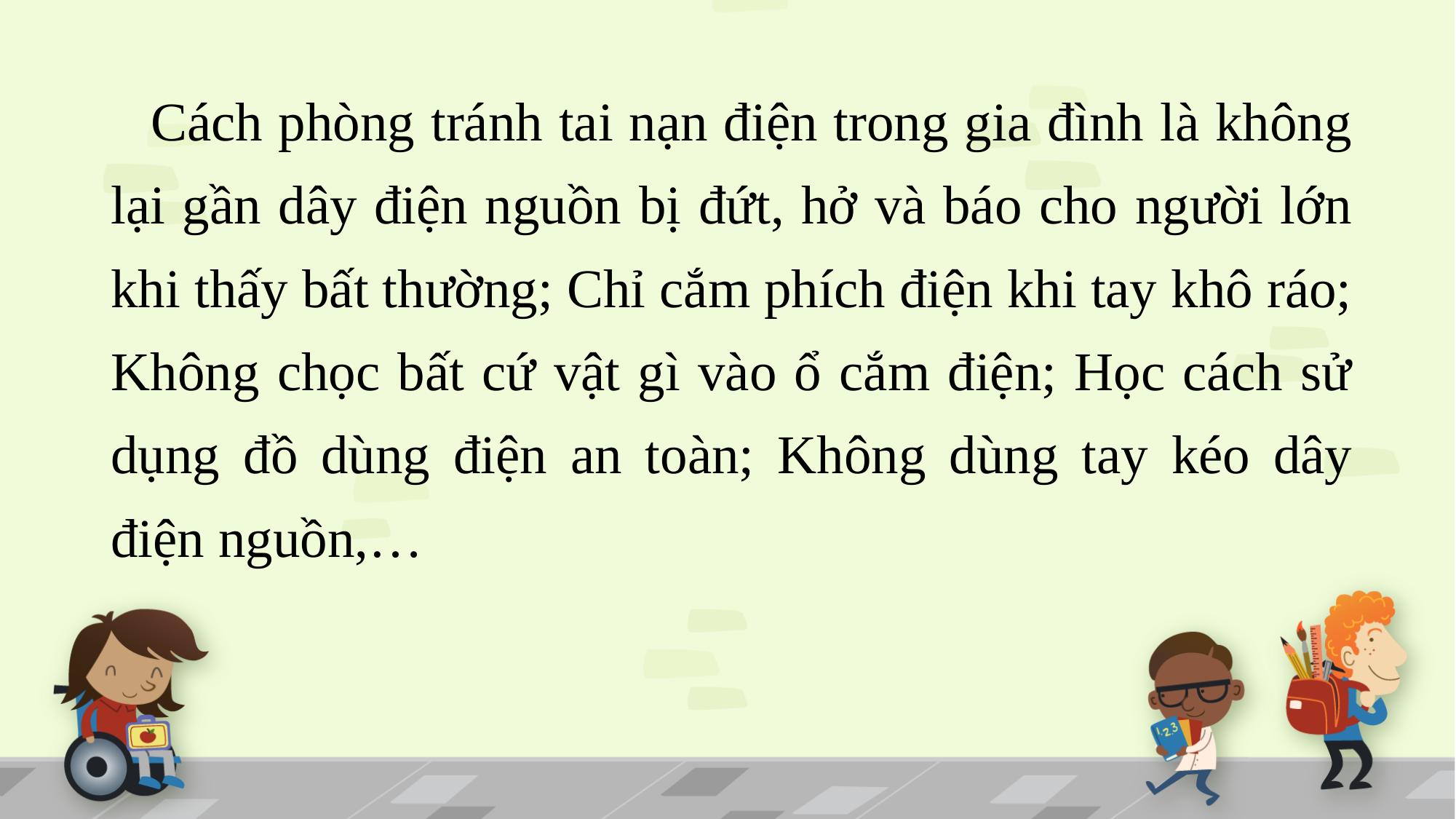

# Cách phòng tránh tai nạn điện trong gia đình là không lại gần dây điện nguồn bị đứt, hở và báo cho người lớn khi thấy bất thường; Chỉ cắm phích điện khi tay khô ráo; Không chọc bất cứ vật gì vào ổ cắm điện; Học cách sử dụng đồ dùng điện an toàn; Không dùng tay kéo dây điện nguồn,…